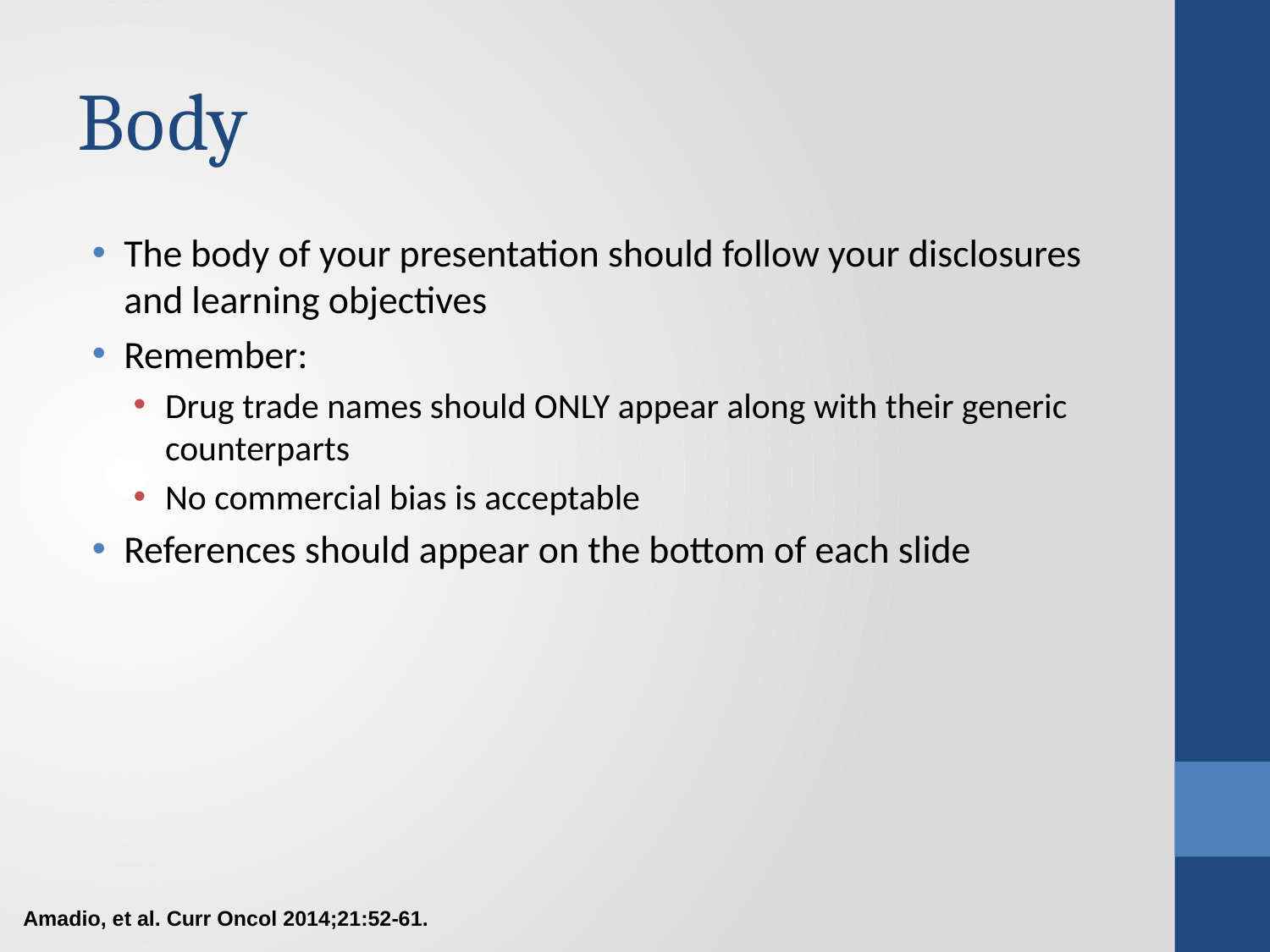

# Body
The body of your presentation should follow your disclosures and learning objectives
Remember:
Drug trade names should ONLY appear along with their generic counterparts
No commercial bias is acceptable
References should appear on the bottom of each slide
Amadio, et al. Curr Oncol 2014;21:52-61.